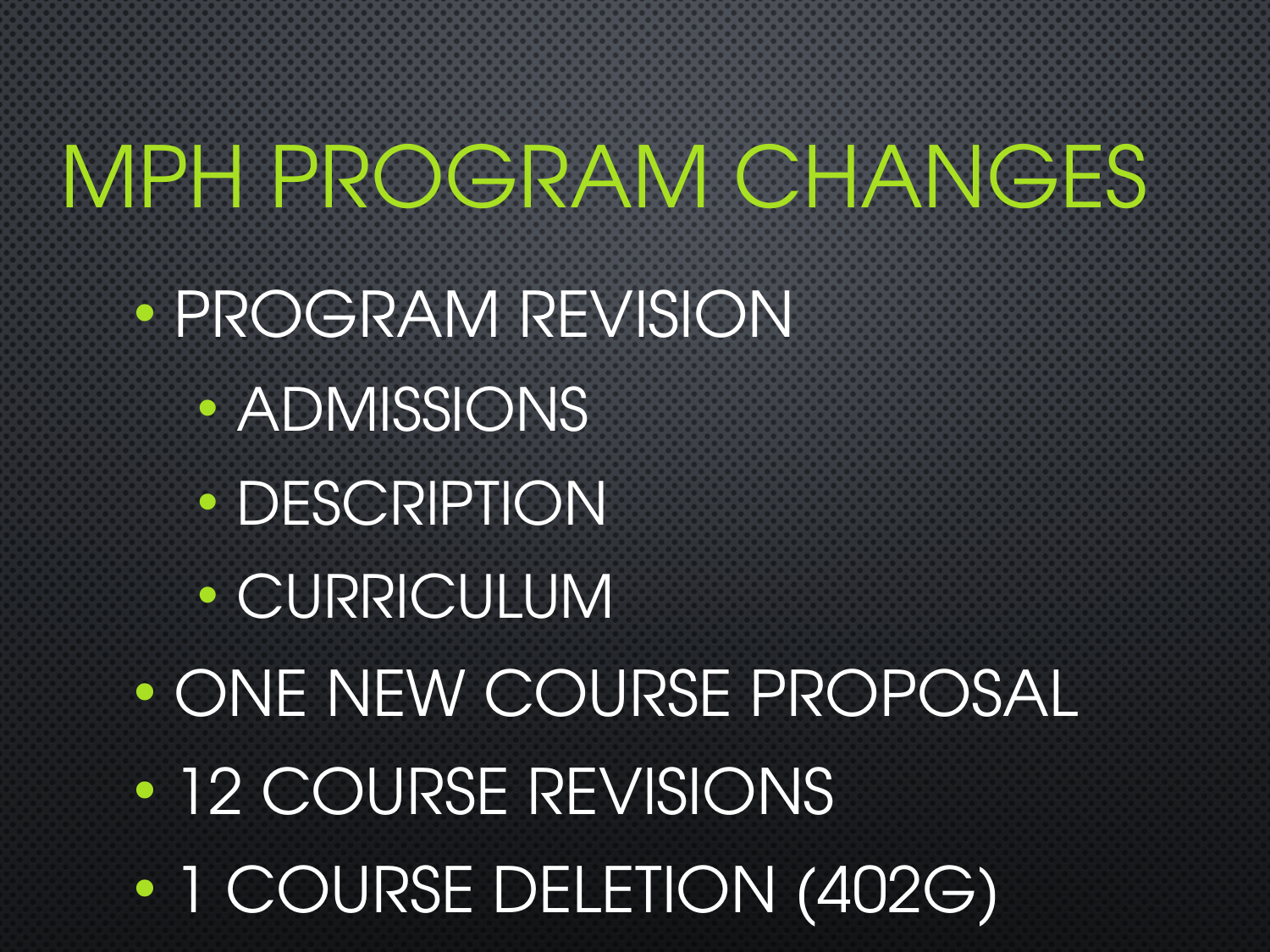

# MPH Program Changes
Program revision
Admissions
Description
Curriculum
One new course proposal
12 course revisions
1 course deletion (402G)